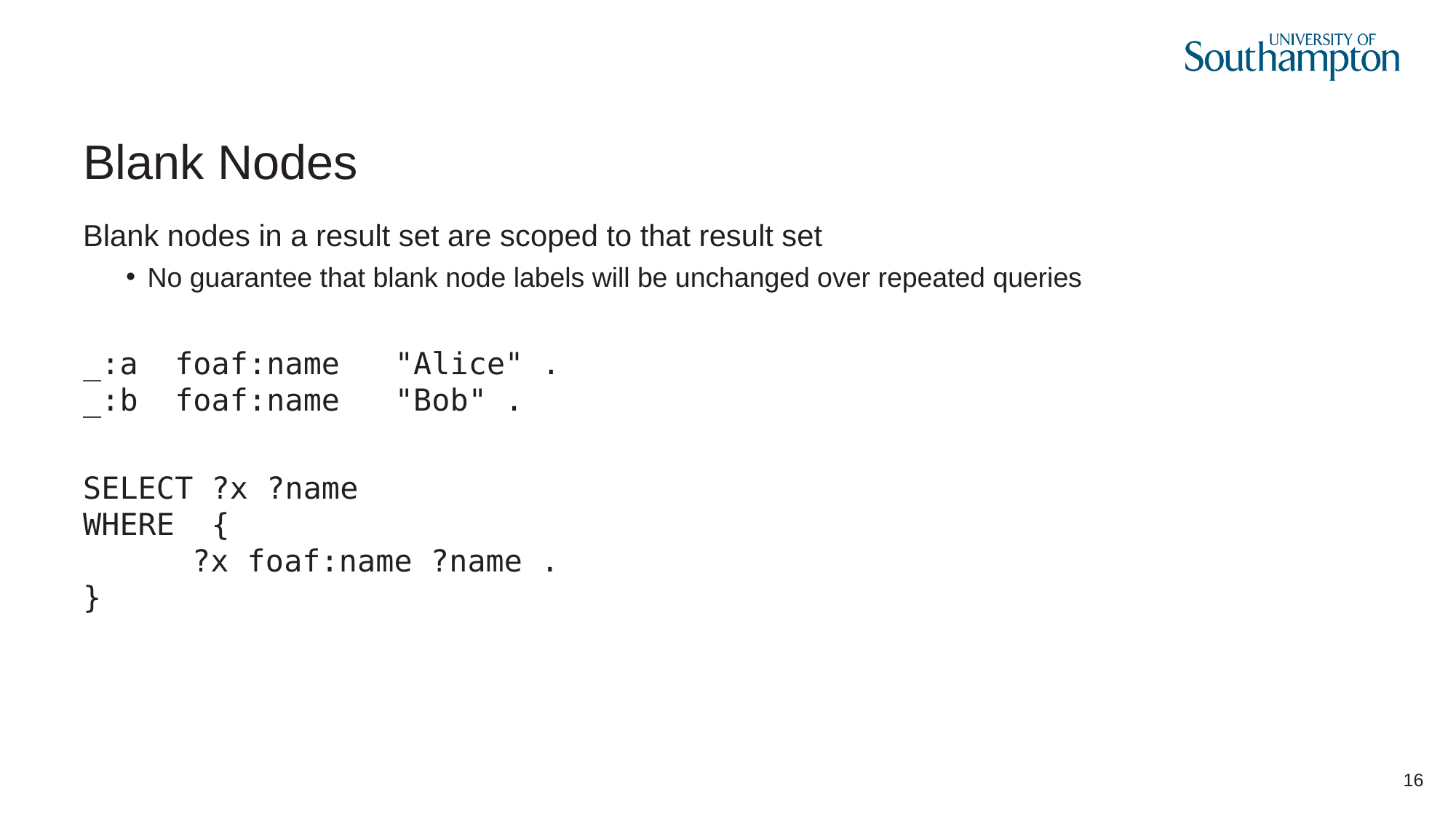

# Blank Nodes
Blank nodes in a result set are scoped to that result set
No guarantee that blank node labels will be unchanged over repeated queries
_:a  foaf:name   "Alice" .
_:b  foaf:name   "Bob" .
SELECT ?x ?name
WHERE  {
	?x foaf:name ?name .
}